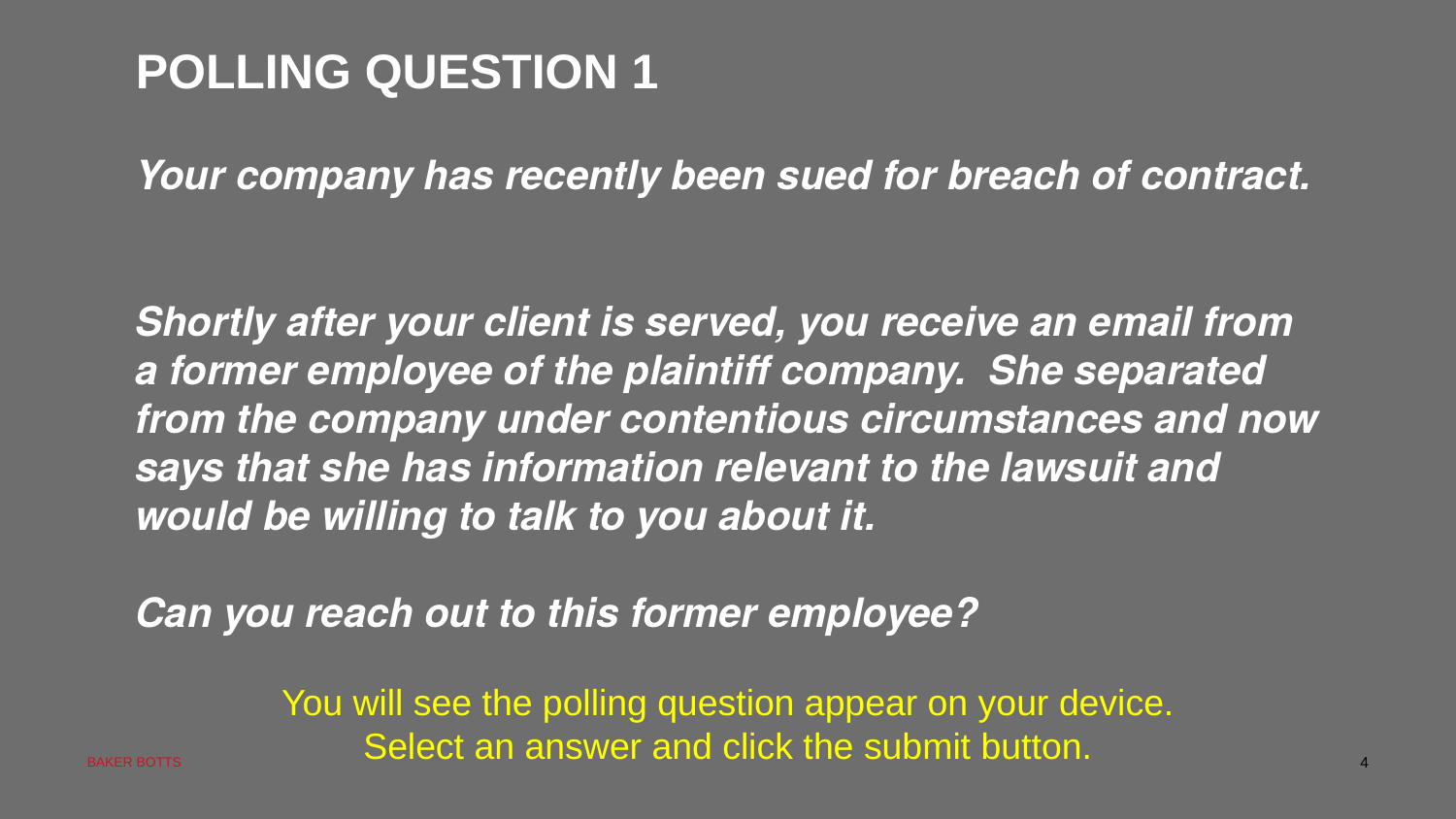

POLLING QUESTION 1
Your company has recently been sued for breach of contract.

Shortly after your client is served, you receive an email from a former employee of the plaintiff company.  She separated from the company under contentious circumstances and now says that she has information relevant to the lawsuit and would be willing to talk to you about it.

Can you reach out to this former employee?

You will see the polling question appear on your device. Select an answer and click the submit button.
4